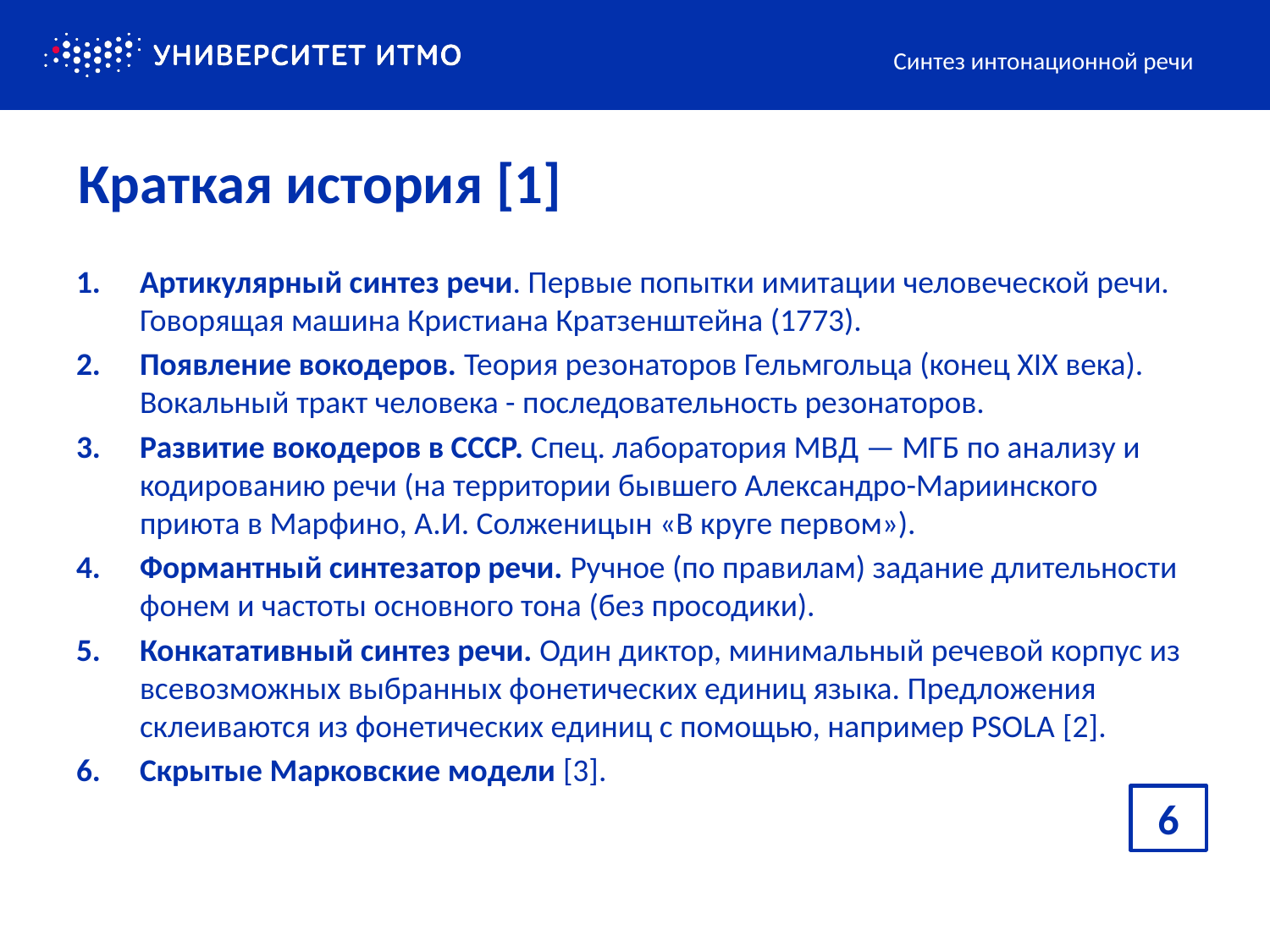

Синтез интонационной речи
# Краткая история [1]
Артикулярный синтез речи. Первые попытки имитации человеческой речи. Говорящая машина Кристиана Кратзенштейна (1773).
Появление вокодеров. Теория резонаторов Гельмгольца (конец XIX века). Вокальный тракт человека - последовательность резонаторов.
Развитие вокодеров в СССР. Спец. лаборатория МВД — МГБ по анализу и кодированию речи (на территории бывшего Александро-Мариинского приюта в Марфино, А.И. Солженицын «В круге первом»).
Формантный синтезатор речи. Ручное (по правилам) задание длительности фонем и частоты основного тона (без просодики).
Конкатативный синтез речи. Один диктор, минимальный речевой корпус из всевозможных выбранных фонетических единиц языка. Предложения склеиваются из фонетических единиц с помощью, например PSOLA [2].
Скрытые Марковские модели [3].
6